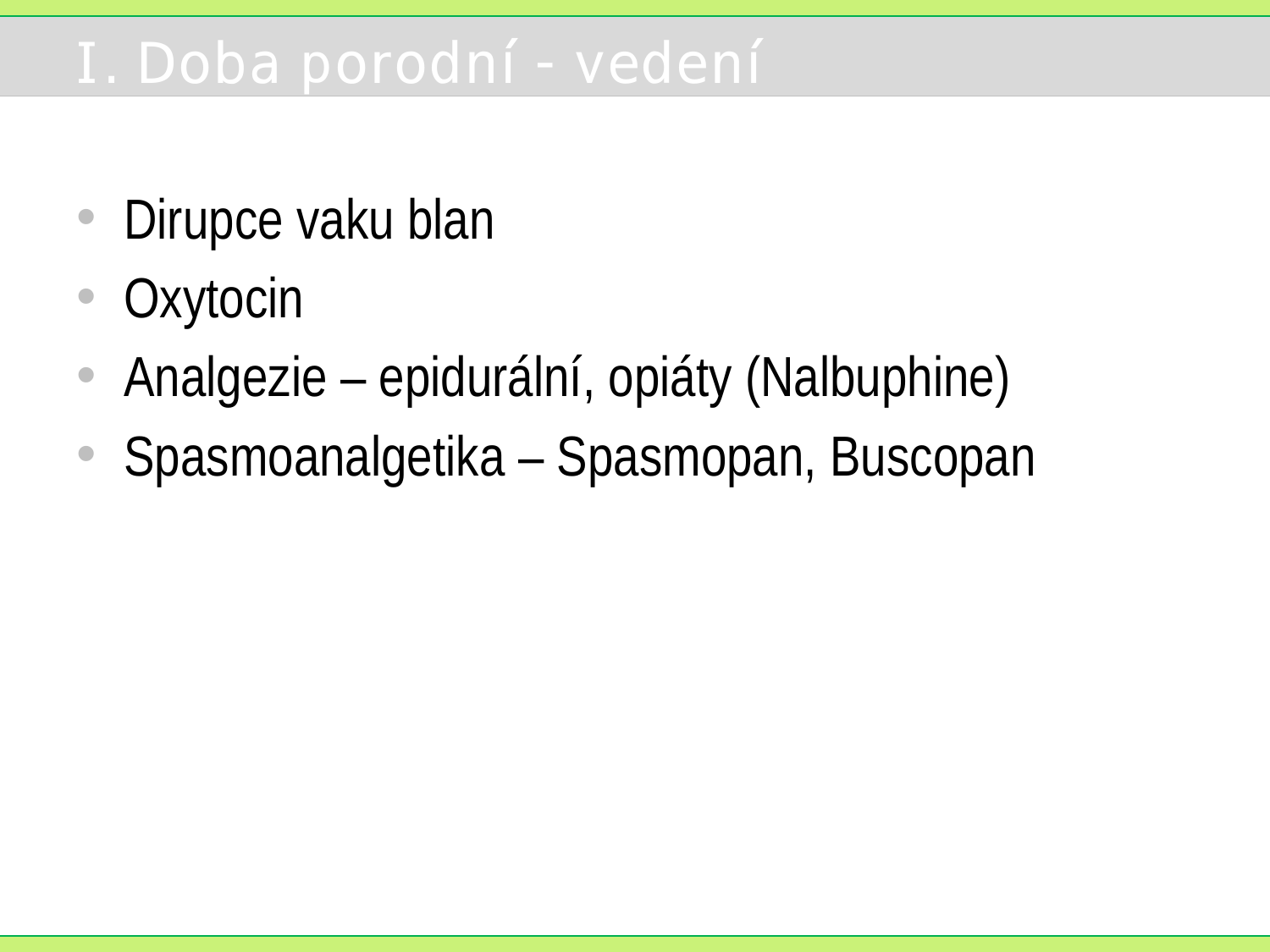

# I. Doba porodní - vedení
Dirupce vaku blan
Oxytocin
Analgezie – epidurální, opiáty (Nalbuphine)
Spasmoanalgetika – Spasmopan, Buscopan